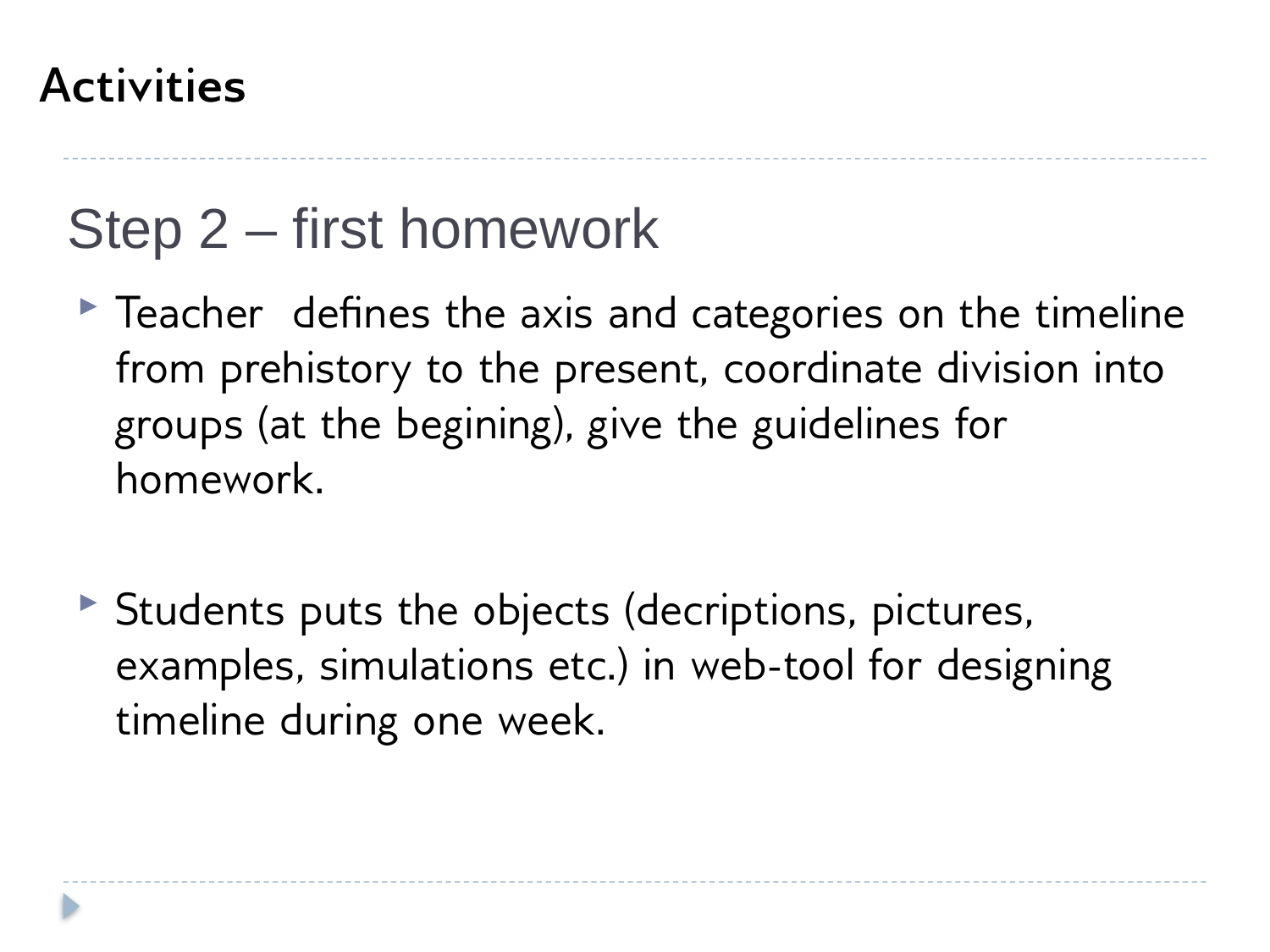

Activities
# Step 2 – first homework
Teacher  defines the axis and categories on the timeline from prehistory to the present, coordinate division into groups (at the begining), give the guidelines for homework.

Students puts the objects (decriptions, pictures, examples, simulations etc.) in web-tool for designing timeline during one week.